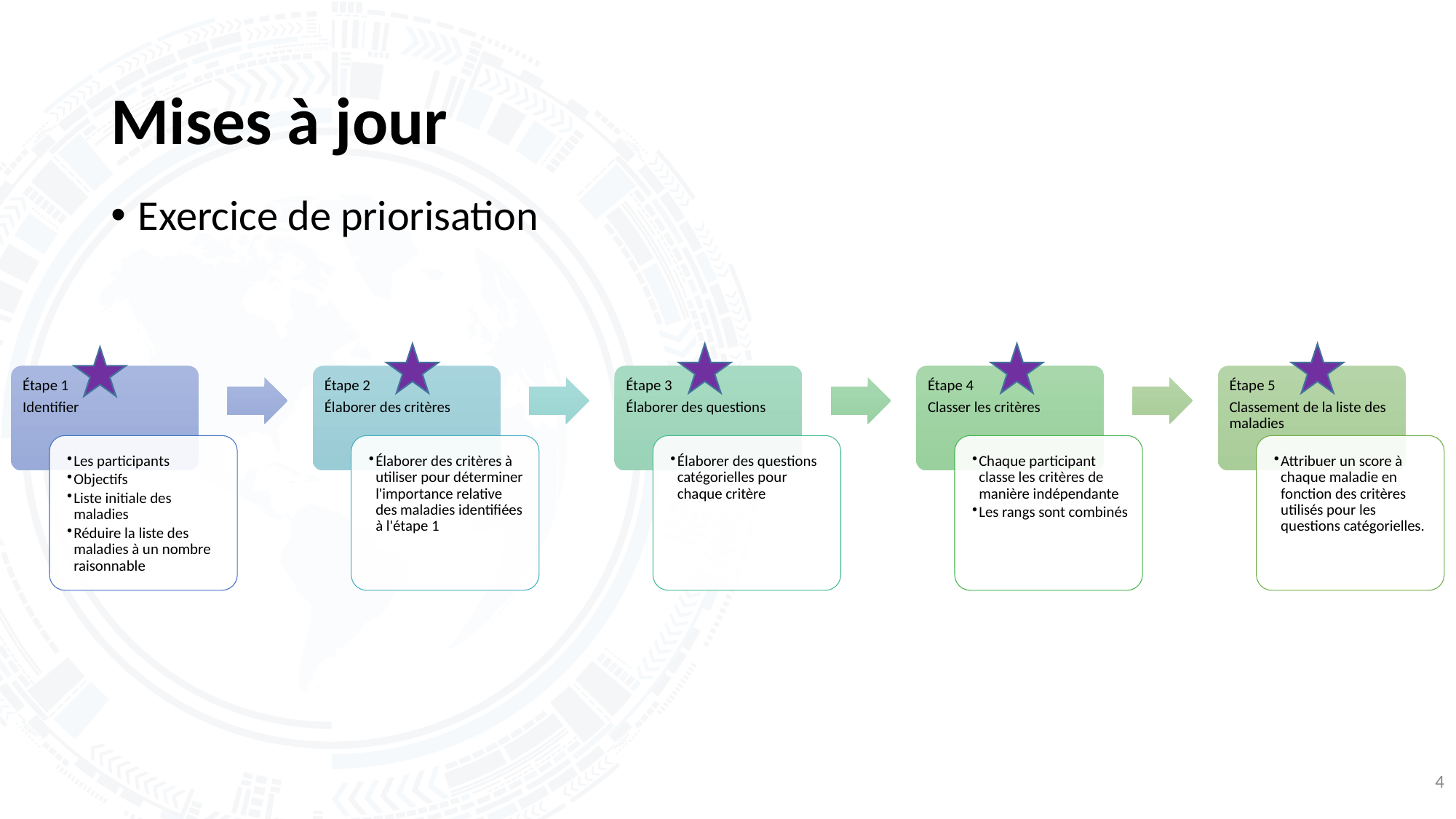

# Mises à jour
Exercice de priorisation
Étape 1
Identifier
Les participants
Objectifs
Liste initiale des maladies
Réduire la liste des maladies à un nombre raisonnable

Étape 2
Élaborer des critères
Élaborer des critères à utiliser pour déterminer l'importance relative des maladies identifiées à l'étape 1

Étape 3
Élaborer des questions
Élaborer des questions catégorielles pour chaque critère

Étape 4
Classer les critères
Chaque participant classe les critères de manière indépendante
Les rangs sont combinés

Étape 5
Classement de la liste des maladies
Attribuer un score à chaque maladie en fonction des critères utilisés pour les questions catégorielles.

4